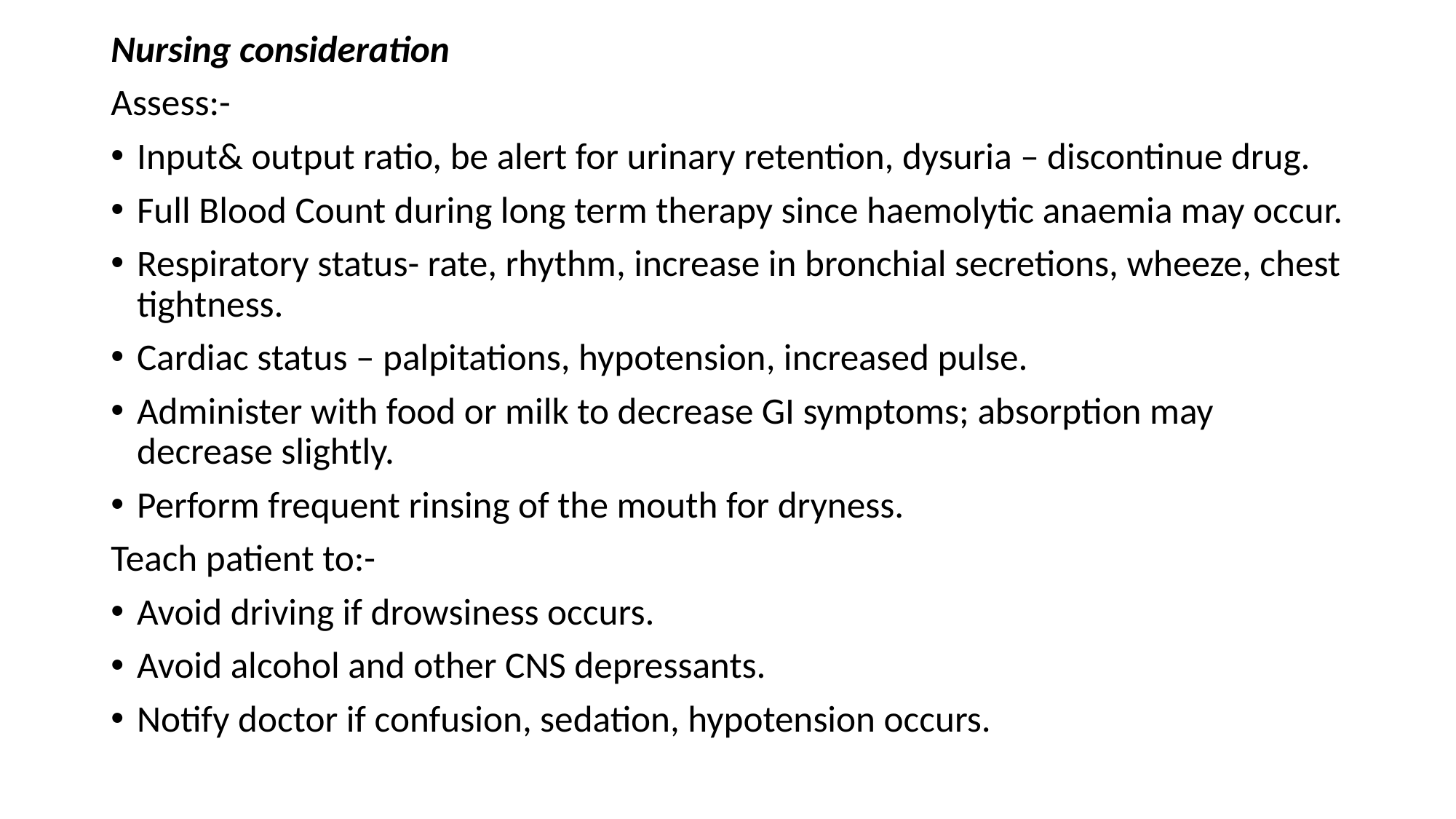

Nursing consideration
Assess:-
Input& output ratio, be alert for urinary retention, dysuria – discontinue drug.
Full Blood Count during long term therapy since haemolytic anaemia may occur.
Respiratory status- rate, rhythm, increase in bronchial secretions, wheeze, chest tightness.
Cardiac status – palpitations, hypotension, increased pulse.
Administer with food or milk to decrease GI symptoms; absorption may decrease slightly.
Perform frequent rinsing of the mouth for dryness.
Teach patient to:-
Avoid driving if drowsiness occurs.
Avoid alcohol and other CNS depressants.
Notify doctor if confusion, sedation, hypotension occurs.